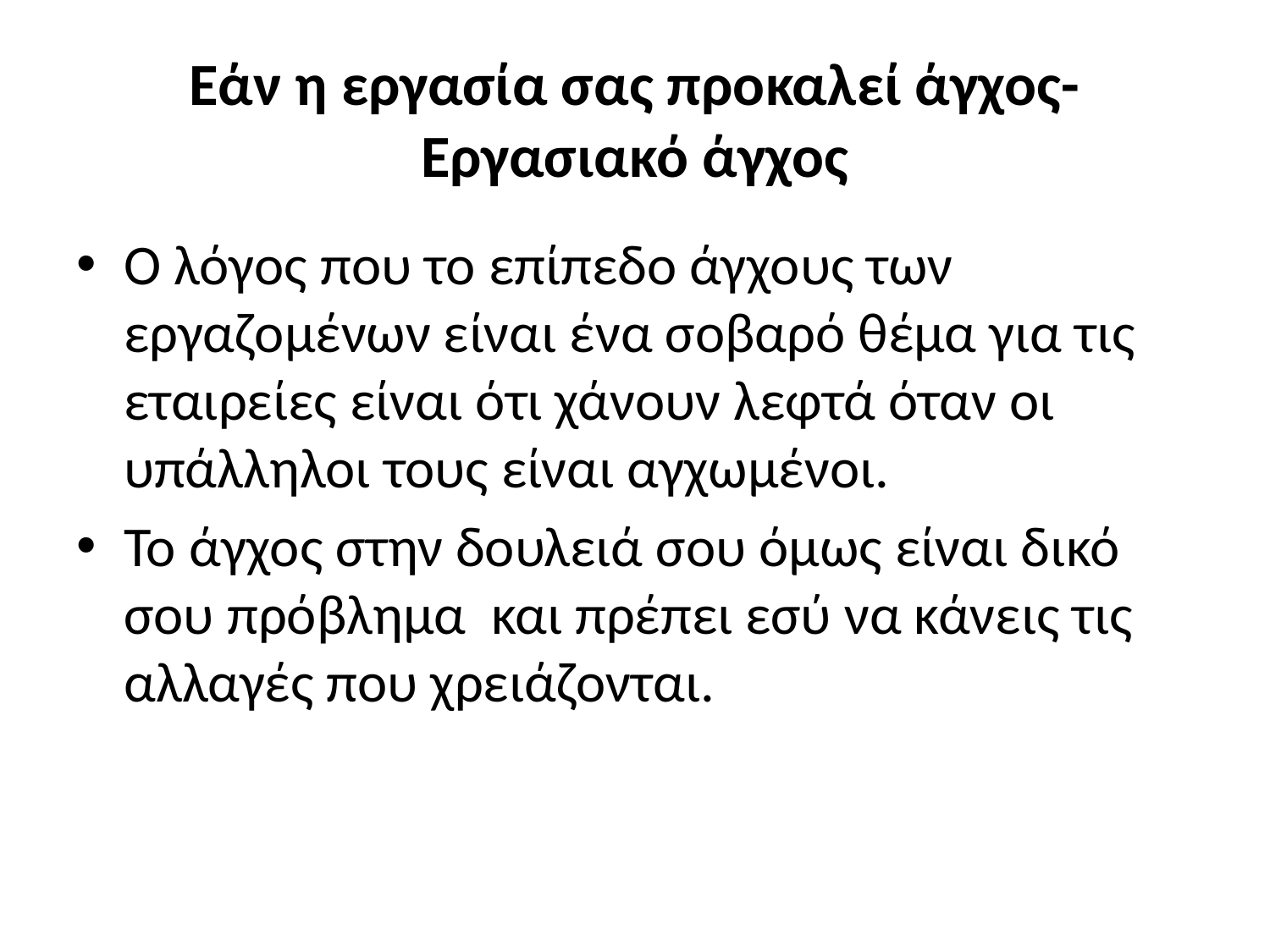

# Εάν η εργασία σας προκαλεί άγχος- Εργασιακό άγχος
Ο λόγος που το επίπεδο άγχους των εργαζομένων είναι ένα σοβαρό θέμα για τις εταιρείες είναι ότι χάνουν λεφτά όταν οι υπάλληλοι τους είναι αγχωμένοι.
Το άγχος στην δουλειά σου όμως είναι δικό σου πρόβλημα  και πρέπει εσύ να κάνεις τις αλλαγές που χρειάζονται.